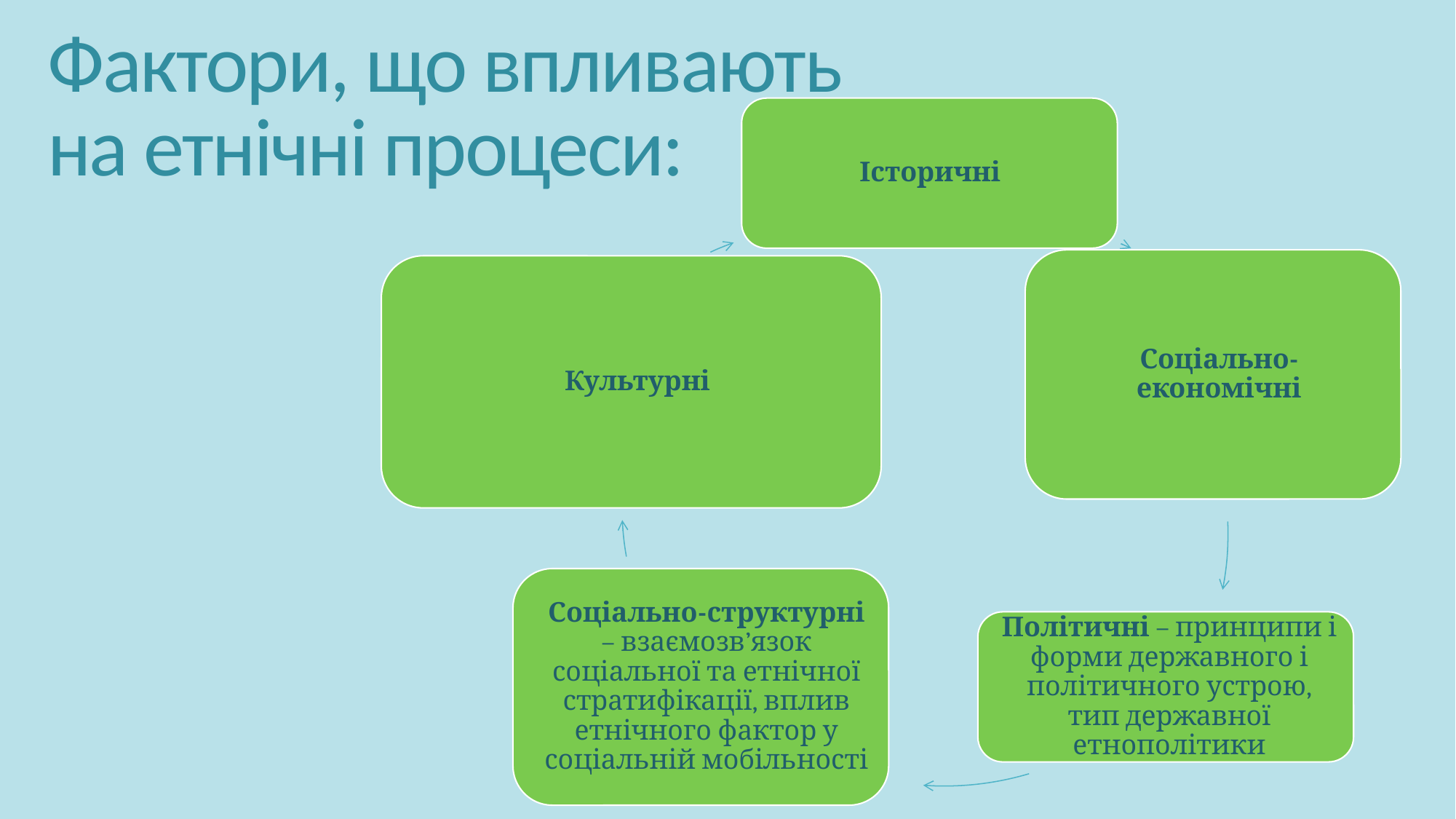

# Фактори, що впливають на етнічні процеси:
Історичні
Соціально-економічні
Політичні – принципи і форми державного і політичного устрою, тип державної етнополітики
Соціально-структурні – взаємозв’язок соціальної та етнічної стратифікації, вплив етнічного фактор у соціальній мобільності
Культурні